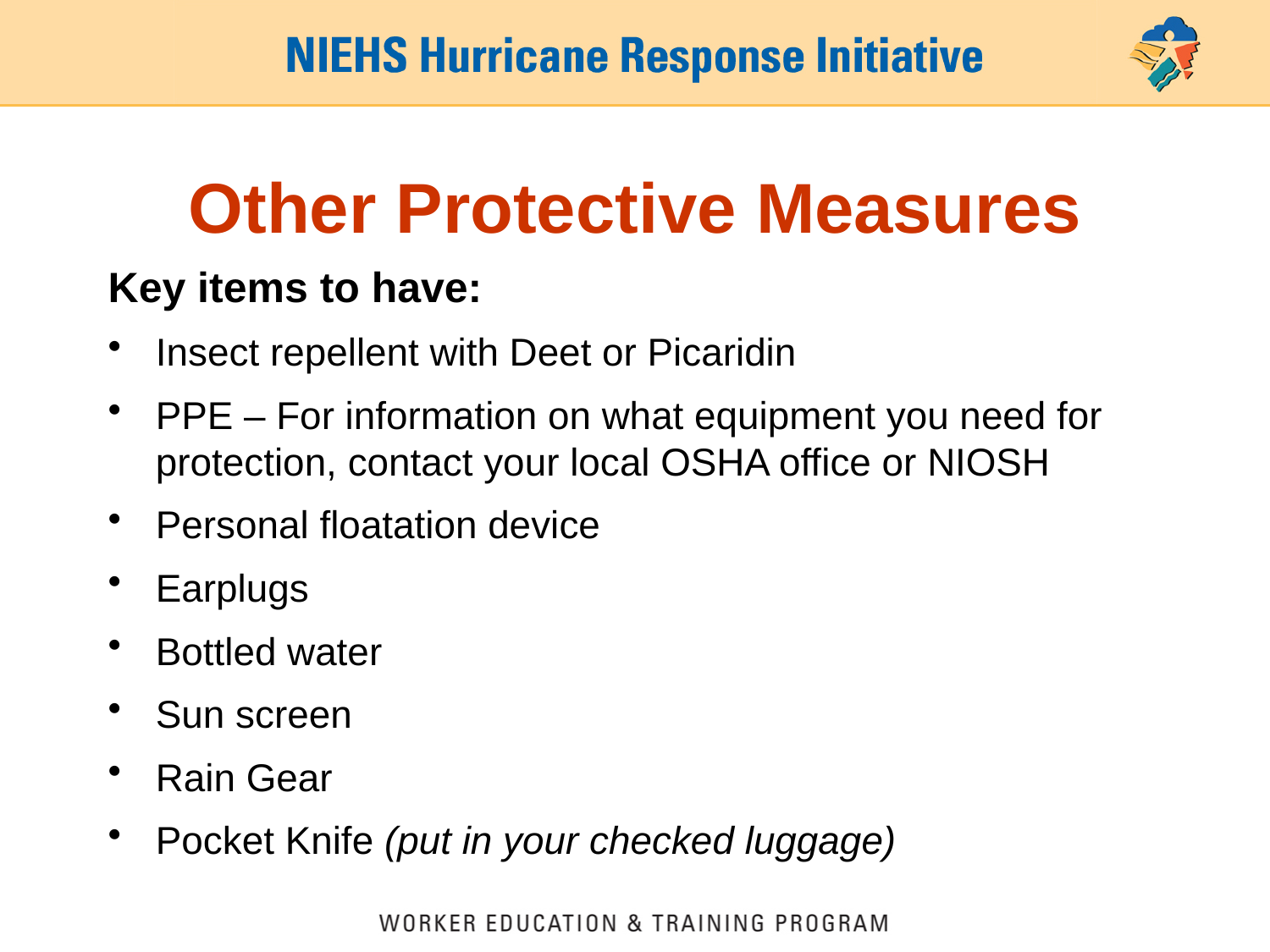

# Other Protective Measures
Key items to have:
Insect repellent with Deet or Picaridin
PPE – For information on what equipment you need for protection, contact your local OSHA office or NIOSH
Personal floatation device
Earplugs
Bottled water
Sun screen
Rain Gear
Pocket Knife (put in your checked luggage)